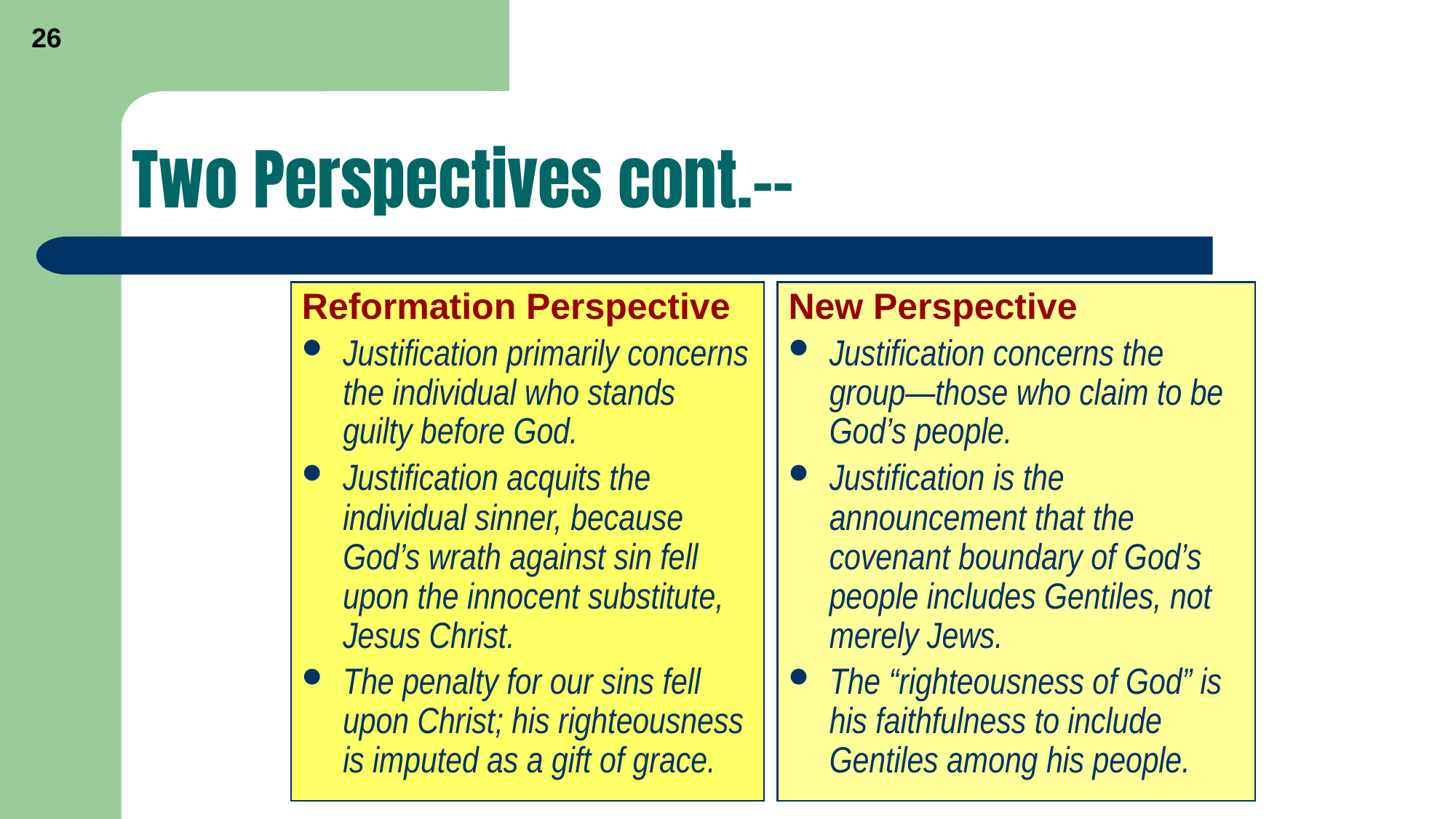

26
# Two Perspectives cont.--
Reformation Perspective
Justification primarily concerns the individual who stands guilty before God.
Justification acquits the individual sinner, because God’s wrath against sin fell upon the innocent substitute, Jesus Christ.
The penalty for our sins fell upon Christ; his righteousness is imputed as a gift of grace.
New Perspective
Justification concerns the group—those who claim to be God’s people.
Justification is the announcement that the covenant boundary of God’s people includes Gentiles, not merely Jews.
The “righteousness of God” is his faithfulness to include Gentiles among his people.